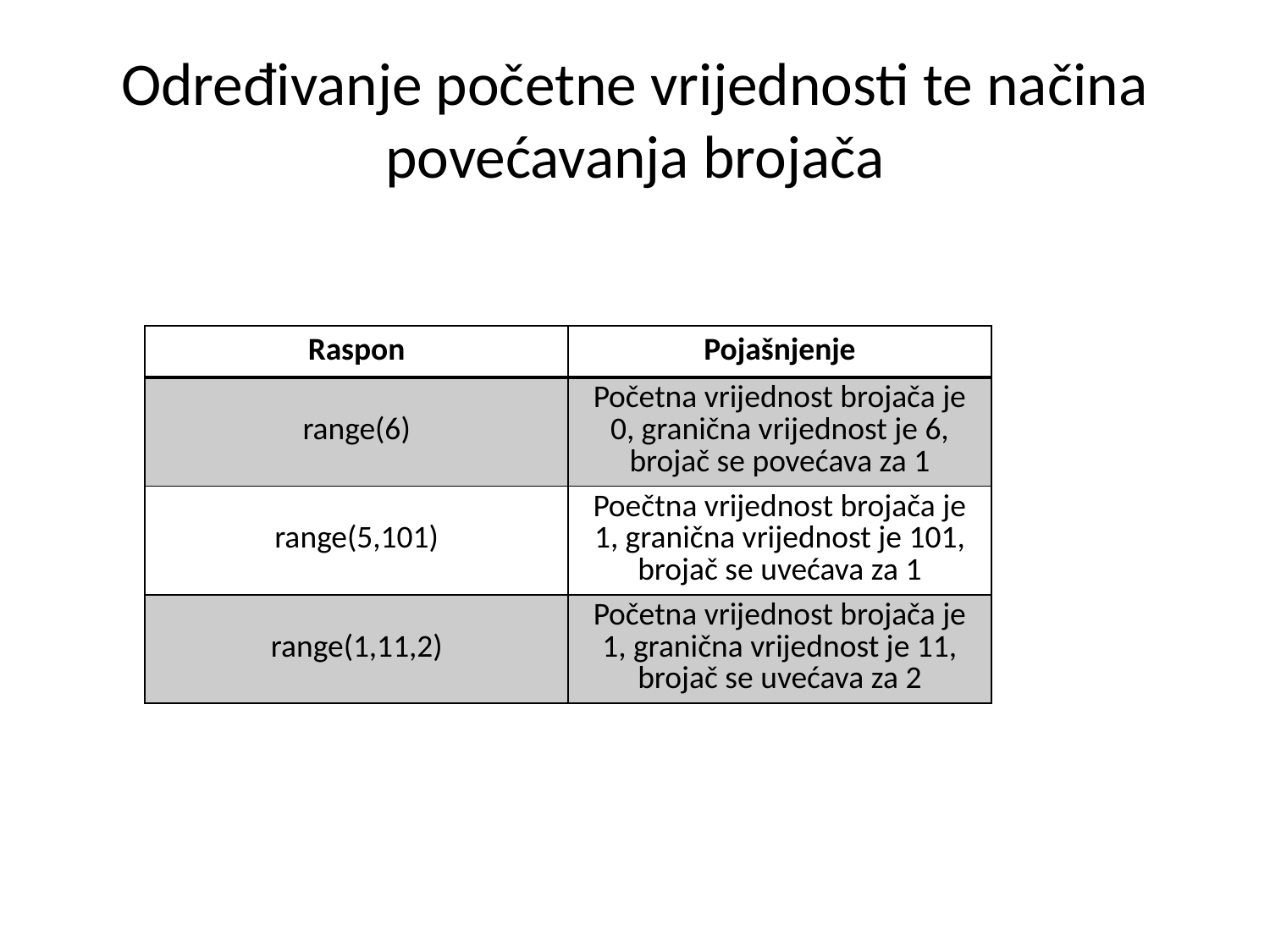

# Određivanje početne vrijednosti te načina povećavanja brojača

| Raspon | Pojašnjenje |
| --- | --- |
| range(6) | Početna vrijednost brojača je 0, granična vrijednost je 6, brojač se povećava za 1 |
| range(5,101) | Poečtna vrijednost brojača je 1, granična vrijednost je 101, brojač se uvećava za 1 |
| range(1,11,2) | Početna vrijednost brojača je 1, granična vrijednost je 11, brojač se uvećava za 2 |